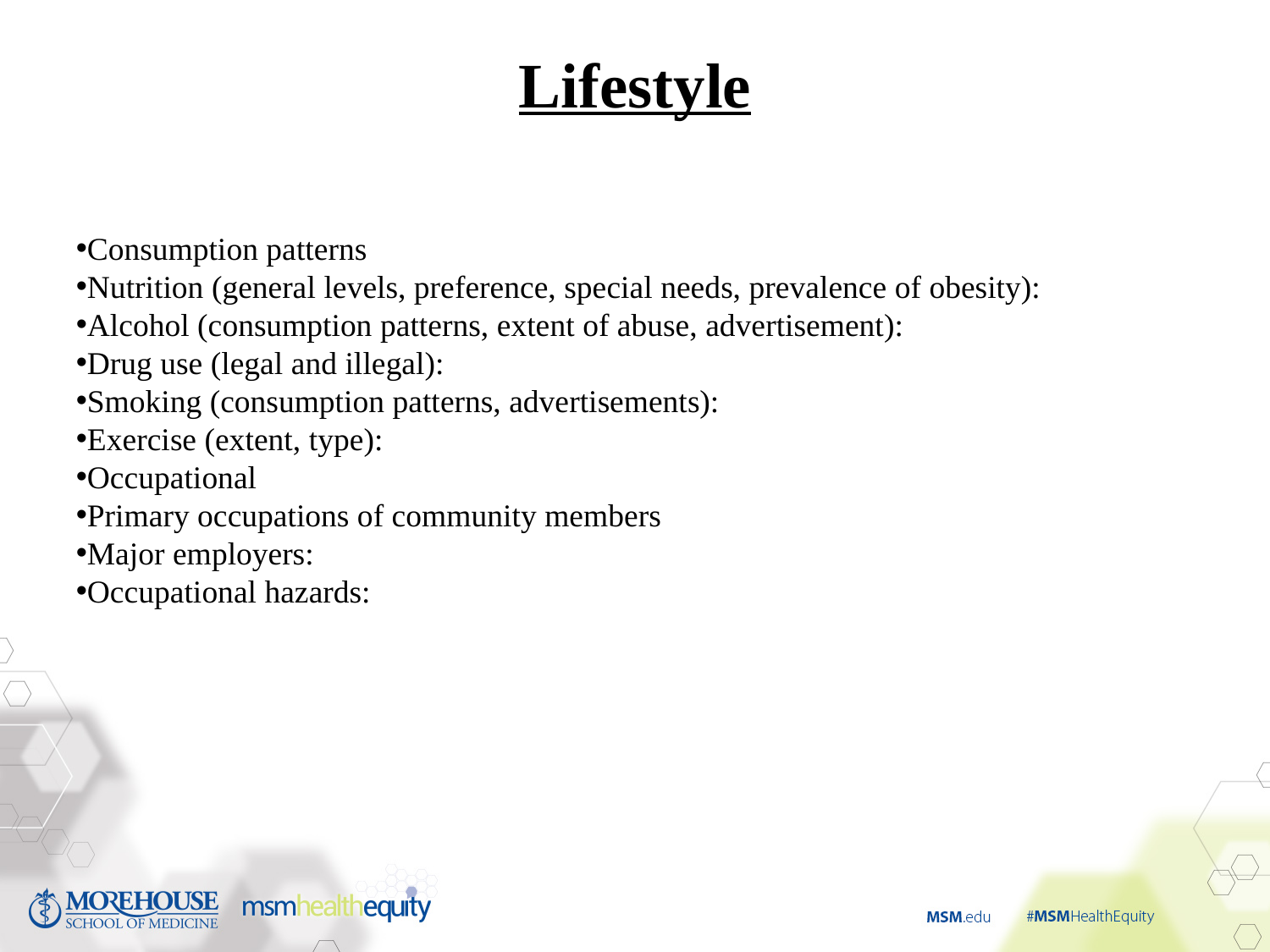

# Lifestyle
Consumption patterns
Nutrition (general levels, preference, special needs, prevalence of obesity):
Alcohol (consumption patterns, extent of abuse, advertisement):
Drug use (legal and illegal):
Smoking (consumption patterns, advertisements):
Exercise (extent, type):
Occupational
Primary occupations of community members
Major employers:
Occupational hazards: